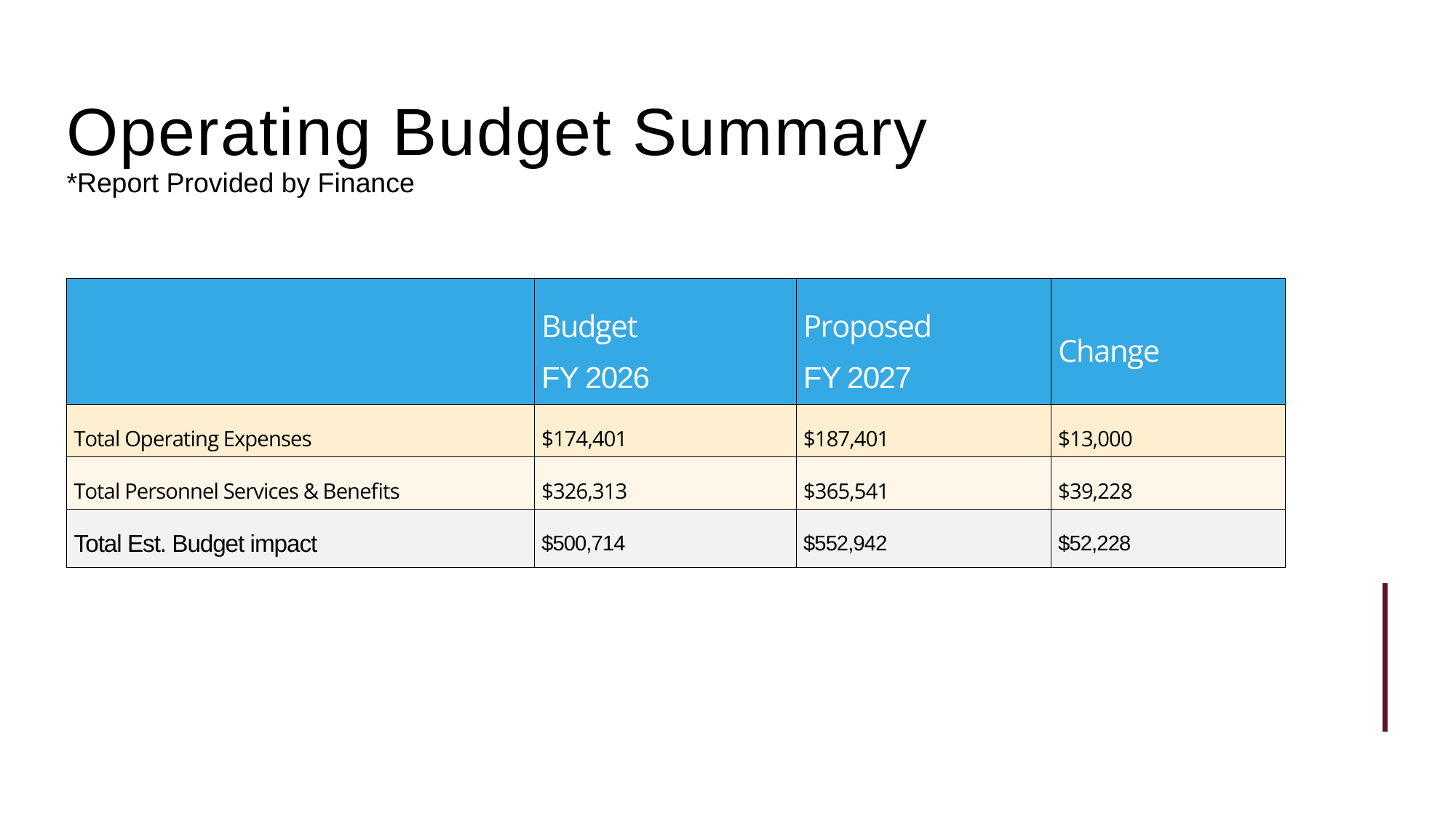

Operating Budget Summary
*Report Provided by Finance
|  | Budget FY 2026 | Proposed FY 2027 | Change |
| --- | --- | --- | --- |
| Total Operating Expenses | $174,401 | $187,401 | $13,000 |
| Total Personnel Services & Benefits | $326,313 | $365,541 | $39,228 |
| Total Est. Budget impact | $500,714 | $552,942 | $52,228 |